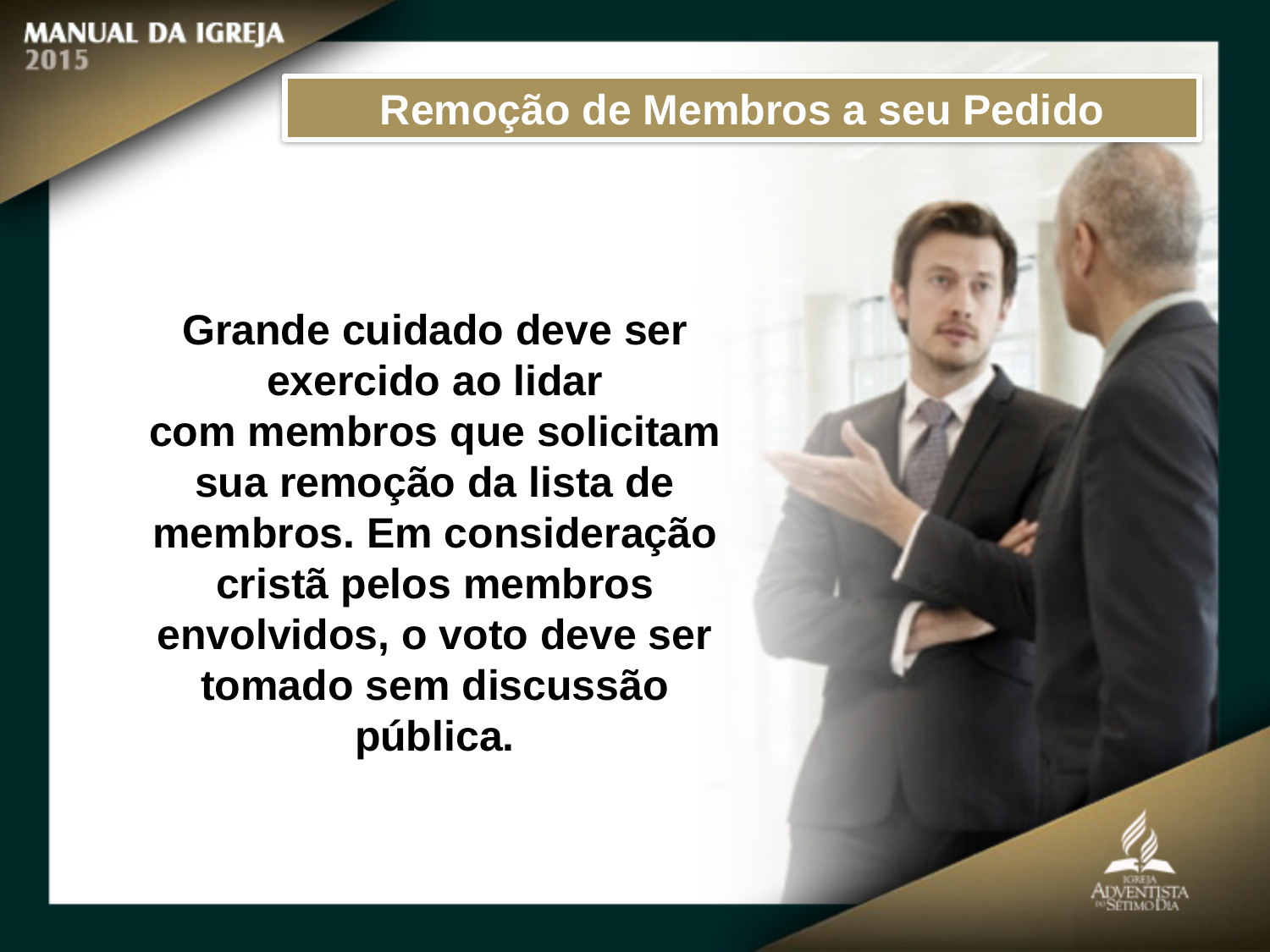

Remoção de Membros a seu Pedido
Grande cuidado deve ser exercido ao lidar
com membros que solicitam sua remoção da lista de membros. Em consideração
cristã pelos membros envolvidos, o voto deve ser tomado sem discussão pública.